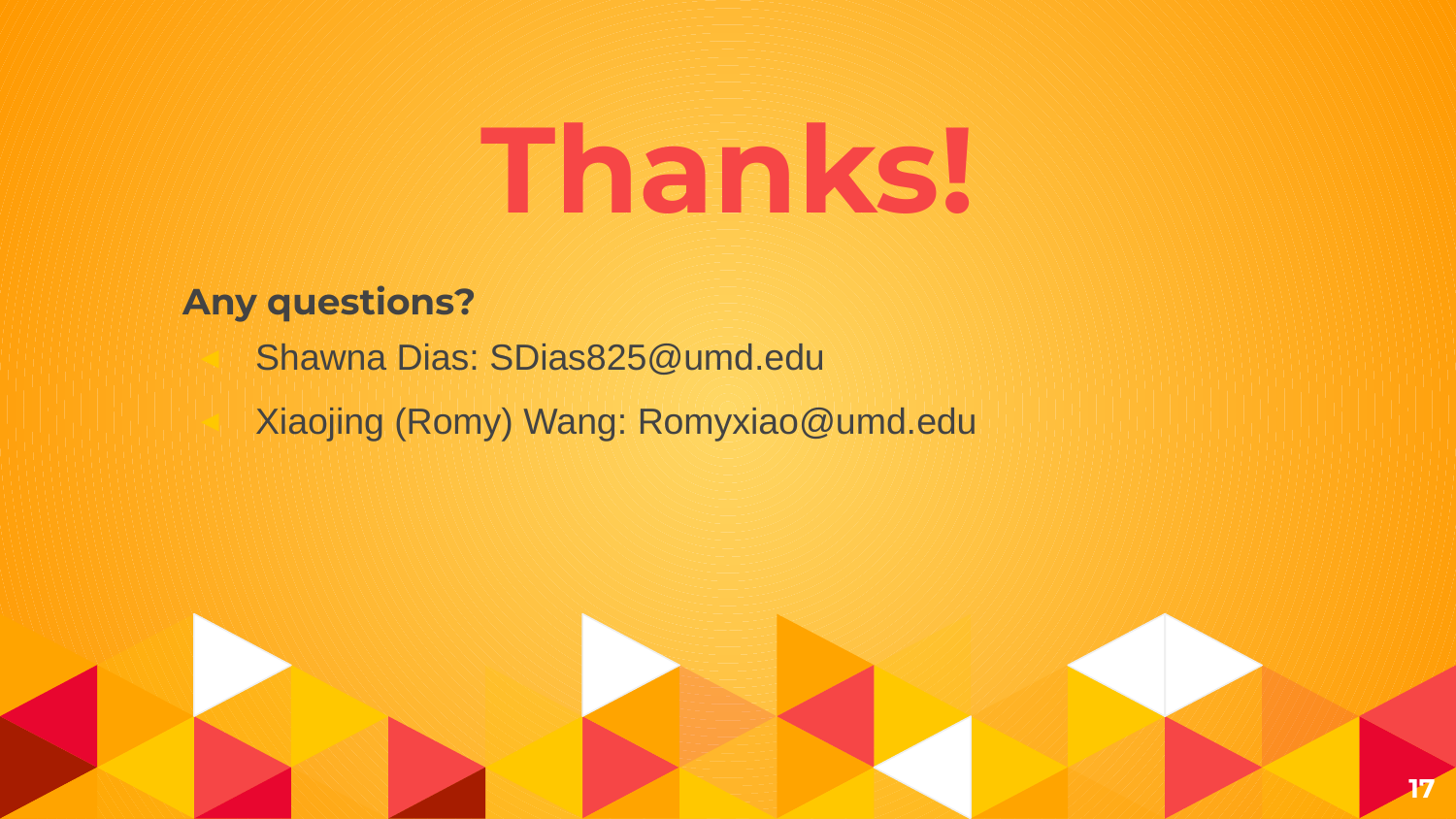

Thanks!
Any questions?
Shawna Dias: SDias825@umd.edu
Xiaojing (Romy) Wang: Romyxiao@umd.edu

17